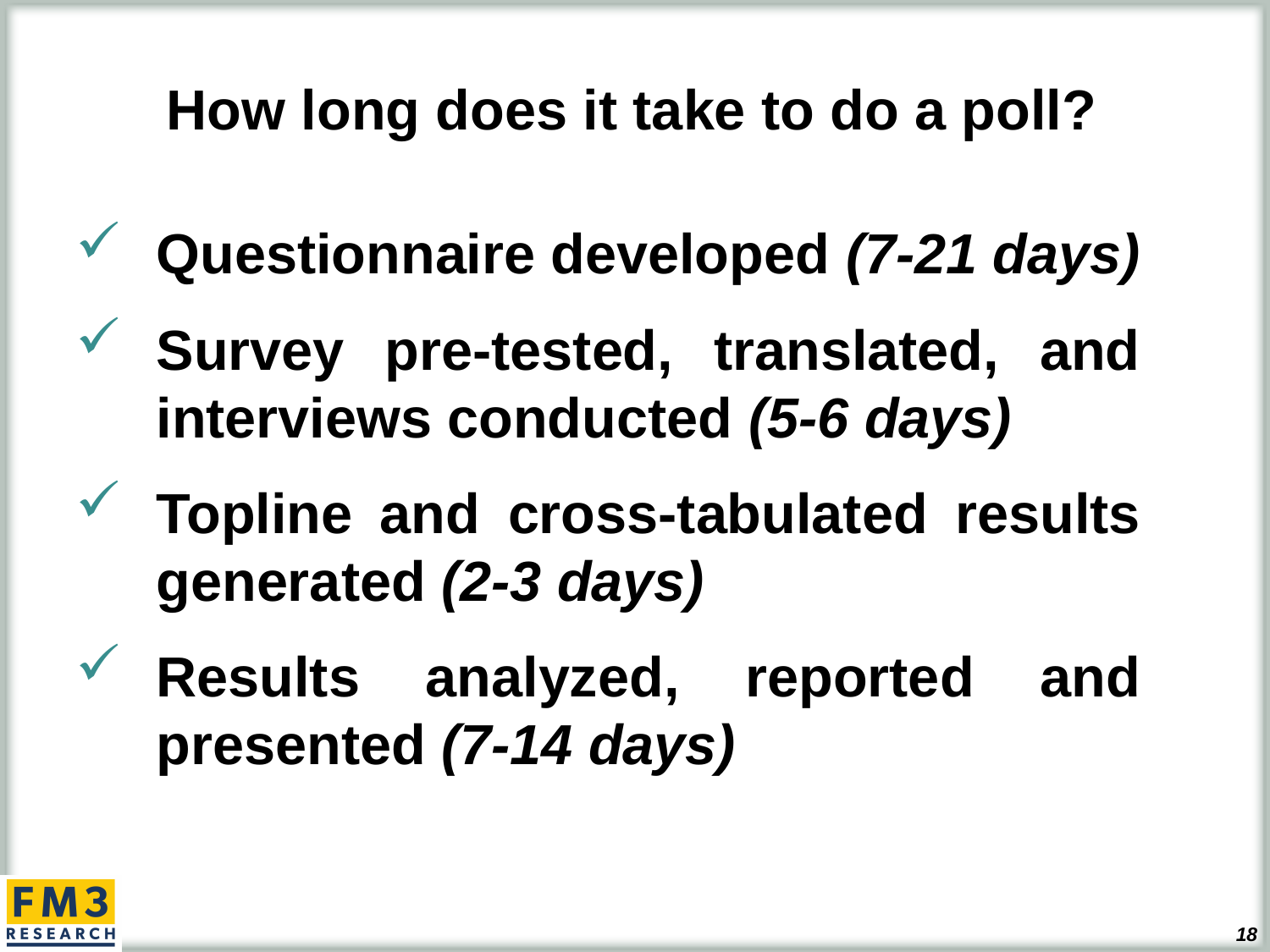

How long does it take to do a poll?
Questionnaire developed (7-21 days)
Survey pre-tested, translated, and interviews conducted (5-6 days)
Topline and cross-tabulated results generated (2-3 days)
Results analyzed, reported and presented (7-14 days)